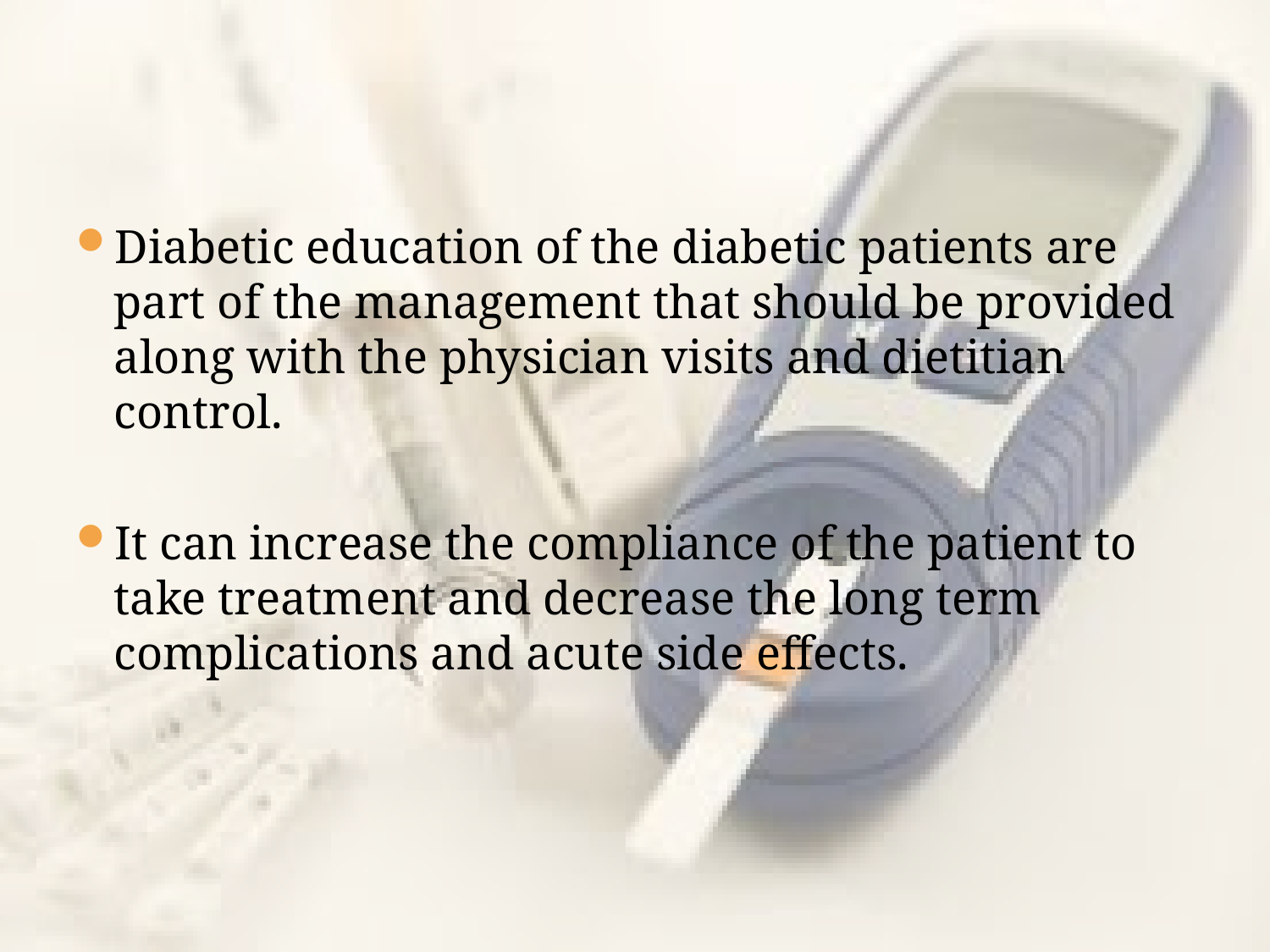

#
Diabetic education of the diabetic patients are part of the management that should be provided along with the physician visits and dietitian control.

It can increase the compliance of the patient to take treatment and decrease the long term complications and acute side effects.